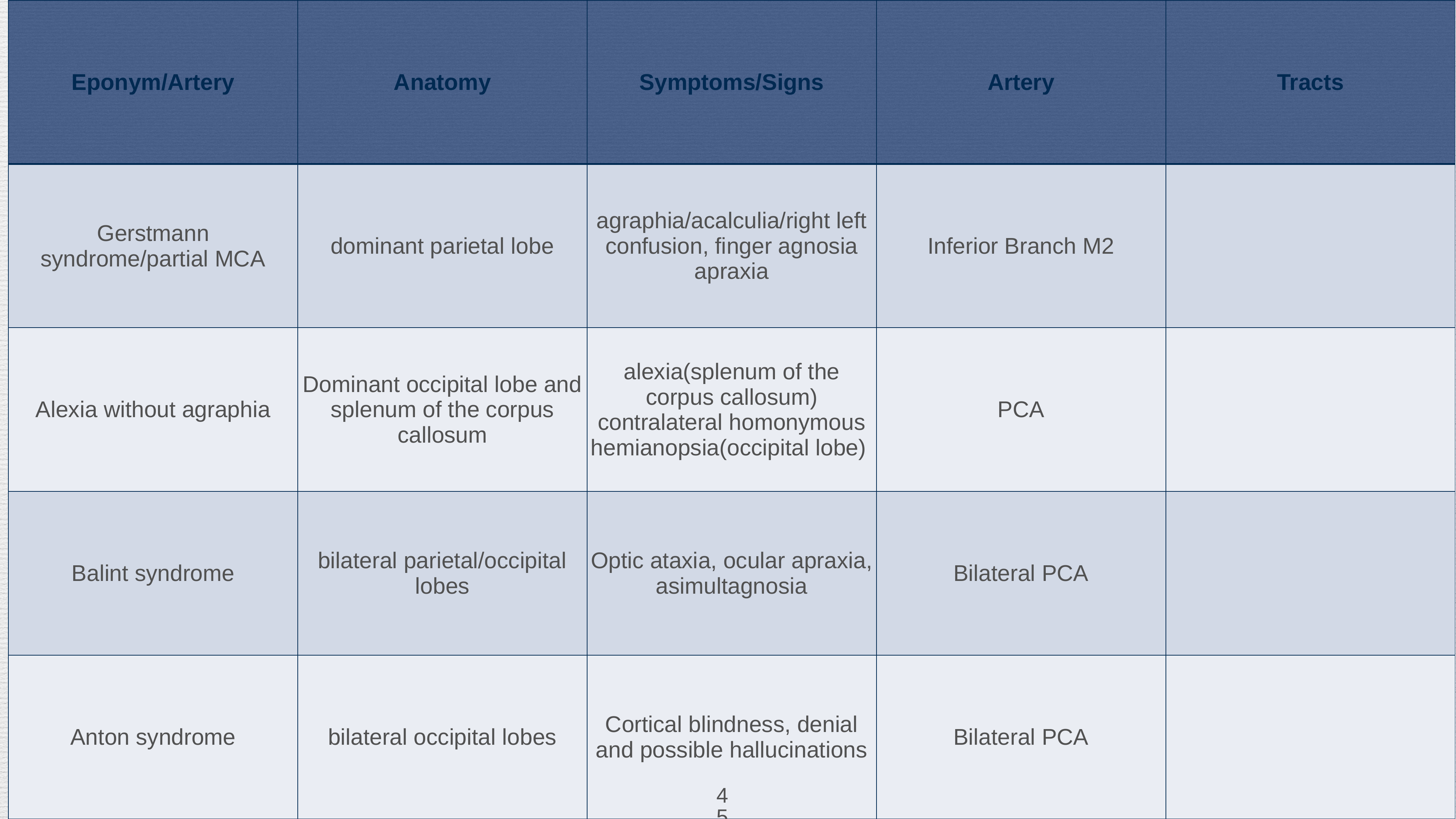

45
| Eponym/Artery | Anatomy | Symptoms/Signs | Artery | Tracts |
| --- | --- | --- | --- | --- |
| Gerstmann syndrome/partial MCA | dominant parietal lobe | agraphia/acalculia/right left confusion, finger agnosia apraxia | Inferior Branch M2 |  |
| Alexia without agraphia | Dominant occipital lobe and splenum of the corpus callosum | alexia(splenum of the corpus callosum) contralateral homonymous hemianopsia(occipital lobe) | PCA |  |
| Balint syndrome | bilateral parietal/occipital lobes | Optic ataxia, ocular apraxia, asimultagnosia | Bilateral PCA |  |
| Anton syndrome | bilateral occipital lobes | Cortical blindness, denial and possible hallucinations | Bilateral PCA |  |